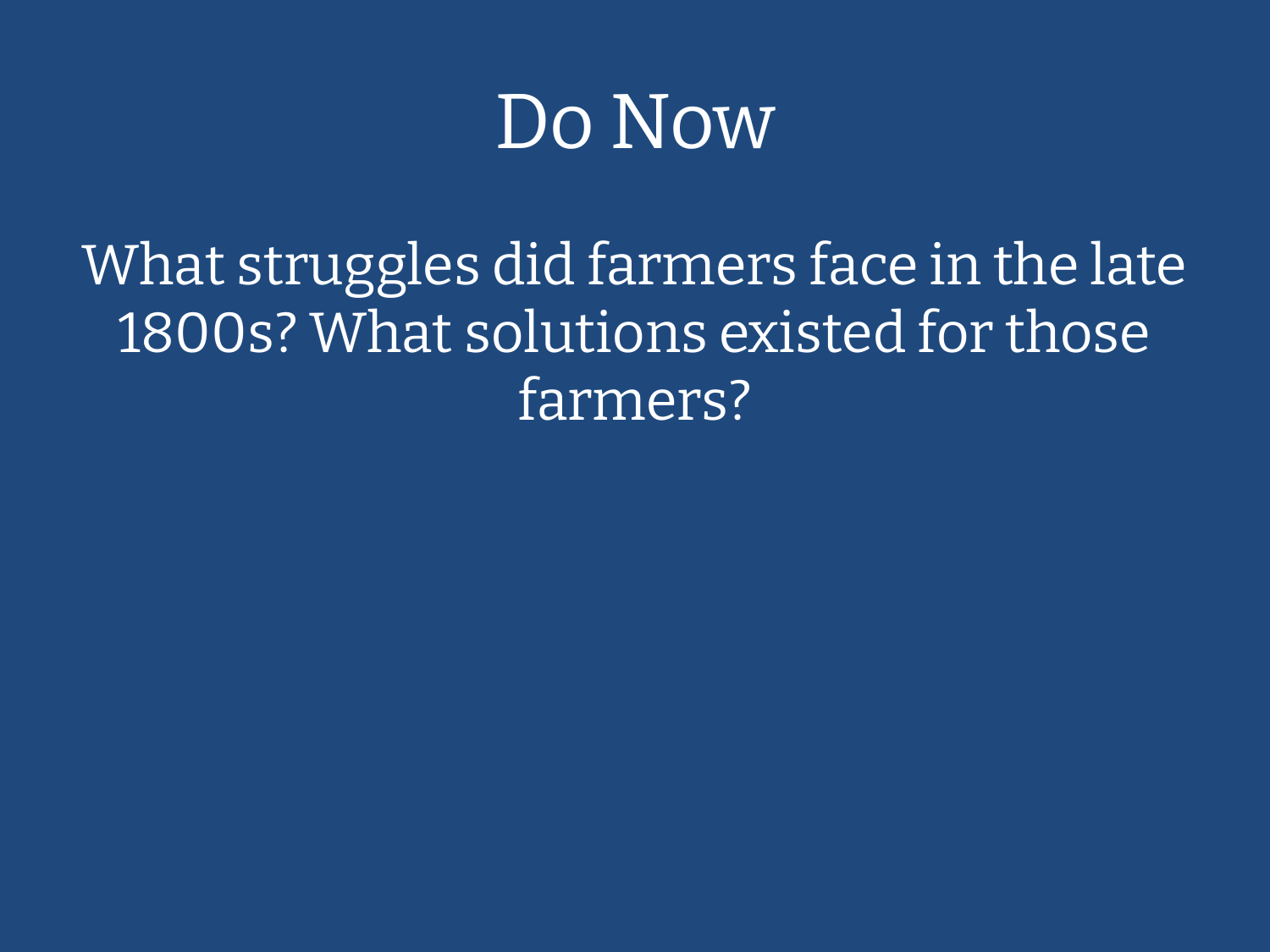

# Do Now
What struggles did farmers face in the late 1800s? What solutions existed for those farmers?